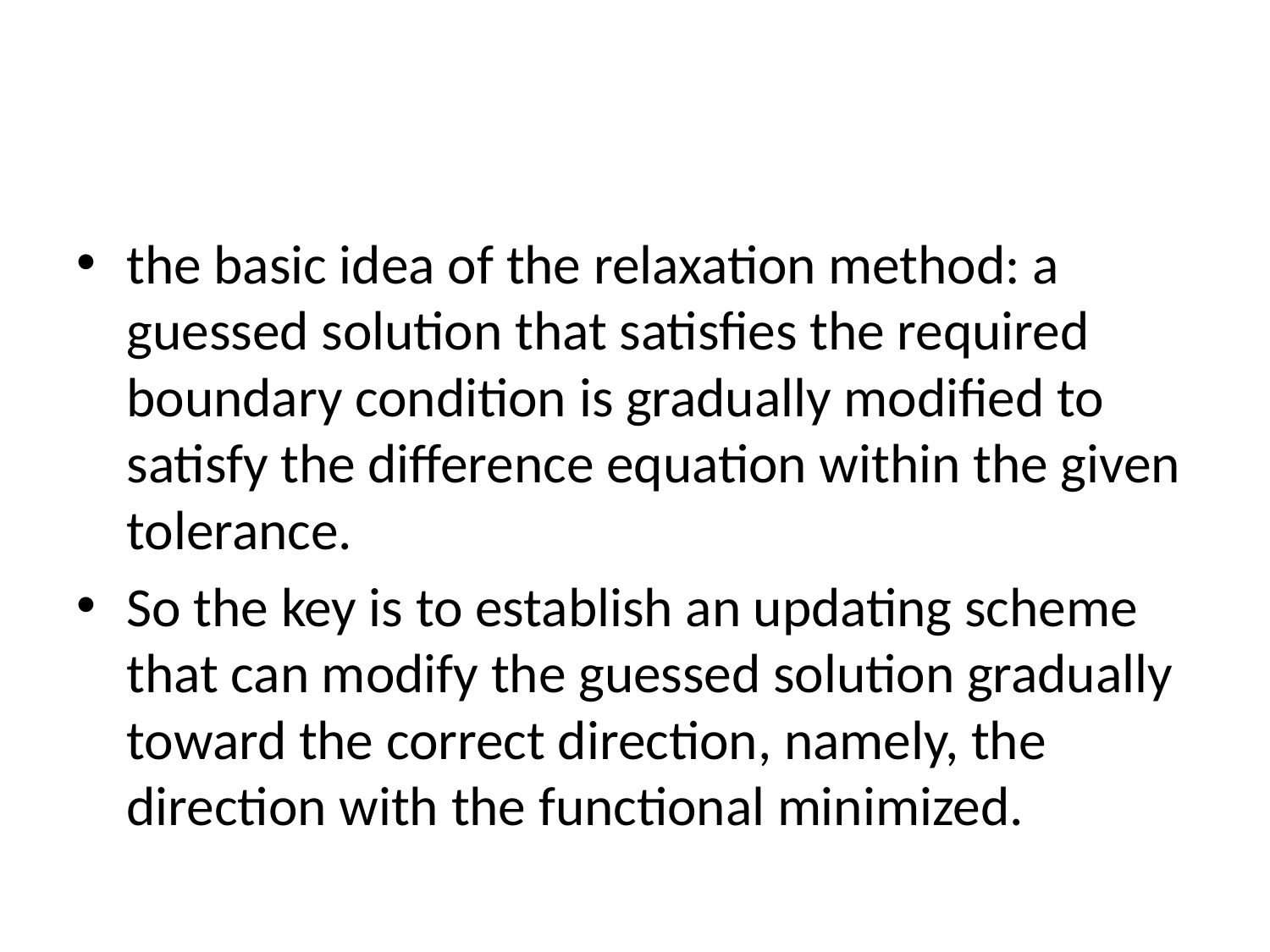

#
the basic idea of the relaxation method: a guessed solution that satisfies the required boundary condition is gradually modified to satisfy the difference equation within the given tolerance.
So the key is to establish an updating scheme that can modify the guessed solution gradually toward the correct direction, namely, the direction with the functional minimized.